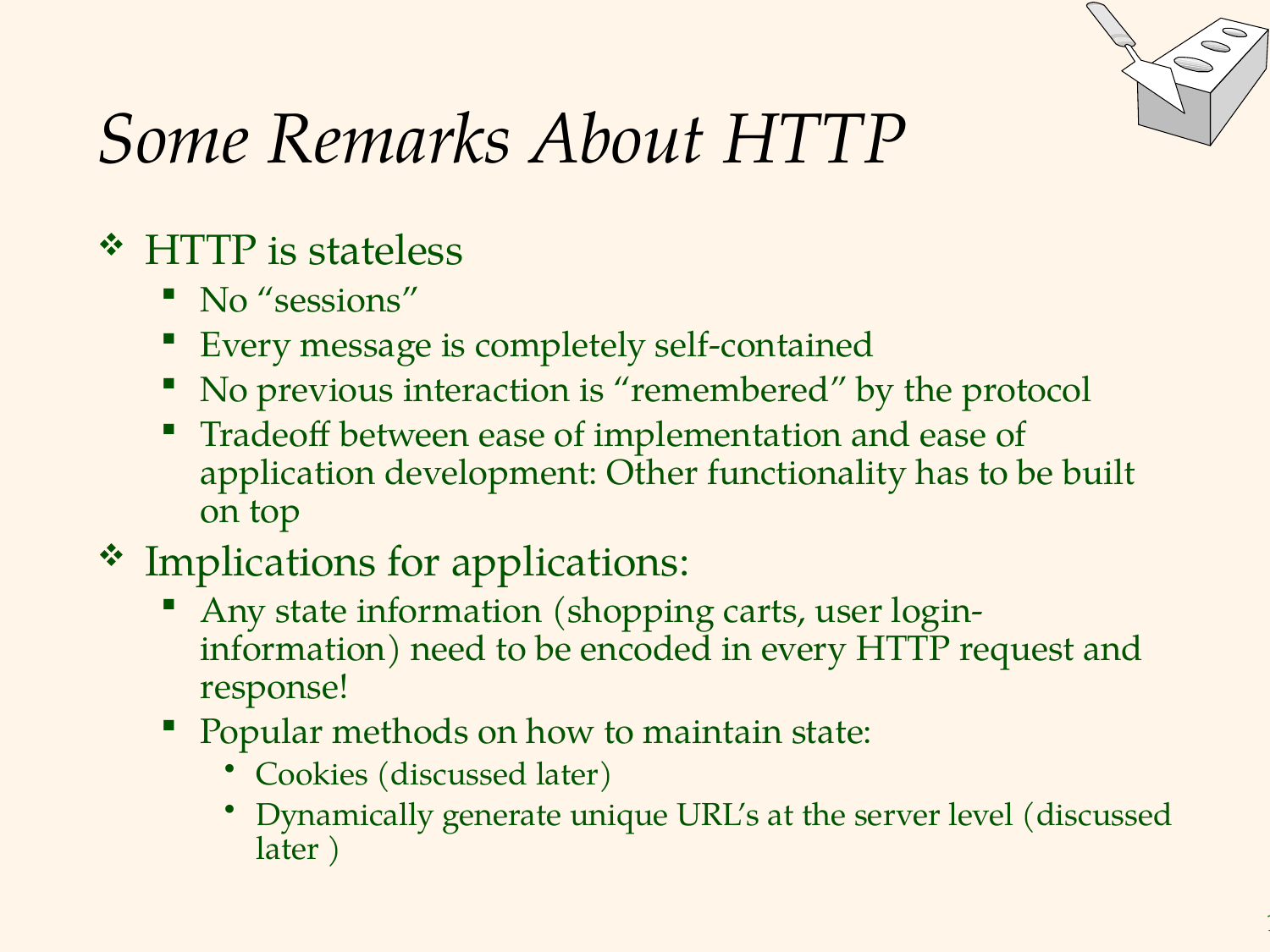

# Some Remarks About HTTP
HTTP is stateless
No “sessions”
Every message is completely self-contained
No previous interaction is “remembered” by the protocol
Tradeoff between ease of implementation and ease of application development: Other functionality has to be built on top
Implications for applications:
Any state information (shopping carts, user login-information) need to be encoded in every HTTP request and response!
Popular methods on how to maintain state:
Cookies (discussed later)
Dynamically generate unique URL’s at the server level (discussed later )